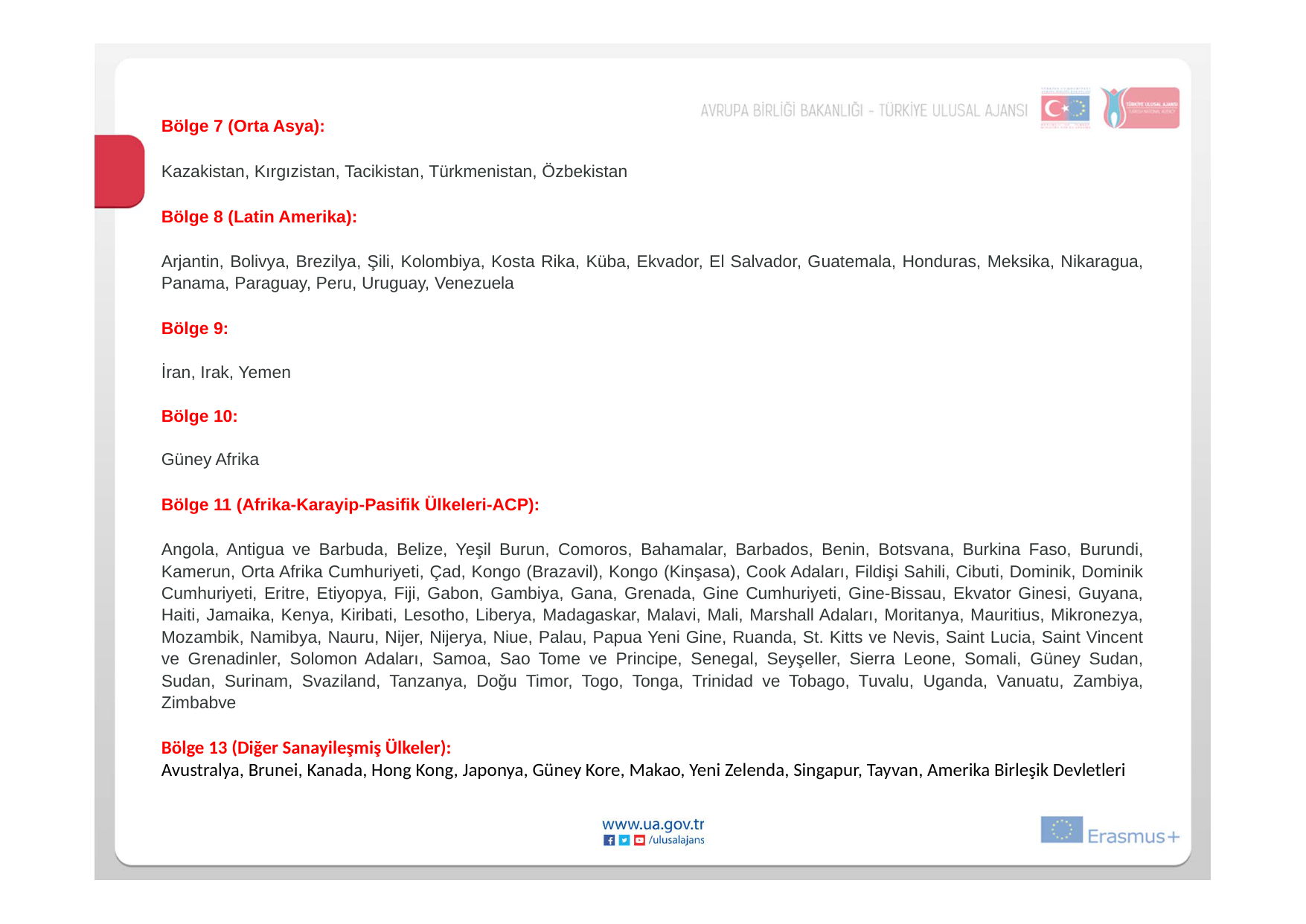

Bölge 7 (Orta Asya):
Kazakistan, Kırgızistan, Tacikistan, Türkmenistan, Özbekistan
Bölge 8 (Latin Amerika):
Arjantin, Bolivya, Brezilya, Şili, Kolombiya, Kosta Rika, Küba, Ekvador, El Salvador, Guatemala, Honduras, Meksika, Nikaragua, Panama, Paraguay, Peru, Uruguay, Venezuela
Bölge 9:
İran, Irak, Yemen
Bölge 10: 
Güney Afrika
Bölge 11 (Afrika-Karayip-Pasifik Ülkeleri-ACP):
Angola, Antigua ve Barbuda, Belize, Yeşil Burun, Comoros, Bahamalar, Barbados, Benin, Botsvana, Burkina Faso, Burundi, Kamerun, Orta Afrika Cumhuriyeti, Çad, Kongo (Brazavil), Kongo (Kinşasa), Cook Adaları, Fildişi Sahili, Cibuti, Dominik, Dominik Cumhuriyeti, Eritre, Etiyopya, Fiji, Gabon, Gambiya, Gana, Grenada, Gine Cumhuriyeti, Gine-Bissau, Ekvator Ginesi, Guyana, Haiti, Jamaika, Kenya, Kiribati, Lesotho, Liberya, Madagaskar, Malavi, Mali, Marshall Adaları, Moritanya, Mauritius, Mikronezya, Mozambik, Namibya, Nauru, Nijer, Nijerya, Niue, Palau, Papua Yeni Gine, Ruanda, St. Kitts ve Nevis, Saint Lucia, Saint Vincent ve Grenadinler, Solomon Adaları, Samoa, Sao Tome ve Principe, Senegal, Seyşeller, Sierra Leone, Somali, Güney Sudan, Sudan, Surinam, Svaziland, Tanzanya, Doğu Timor, Togo, Tonga, Trinidad ve Tobago, Tuvalu, Uganda, Vanuatu, Zambiya, Zimbabve
Bölge 13 (Diğer Sanayileşmiş Ülkeler):
Avustralya, Brunei, Kanada, Hong Kong, Japonya, Güney Kore, Makao, Yeni Zelenda, Singapur, Tayvan, Amerika Birleşik Devletleri